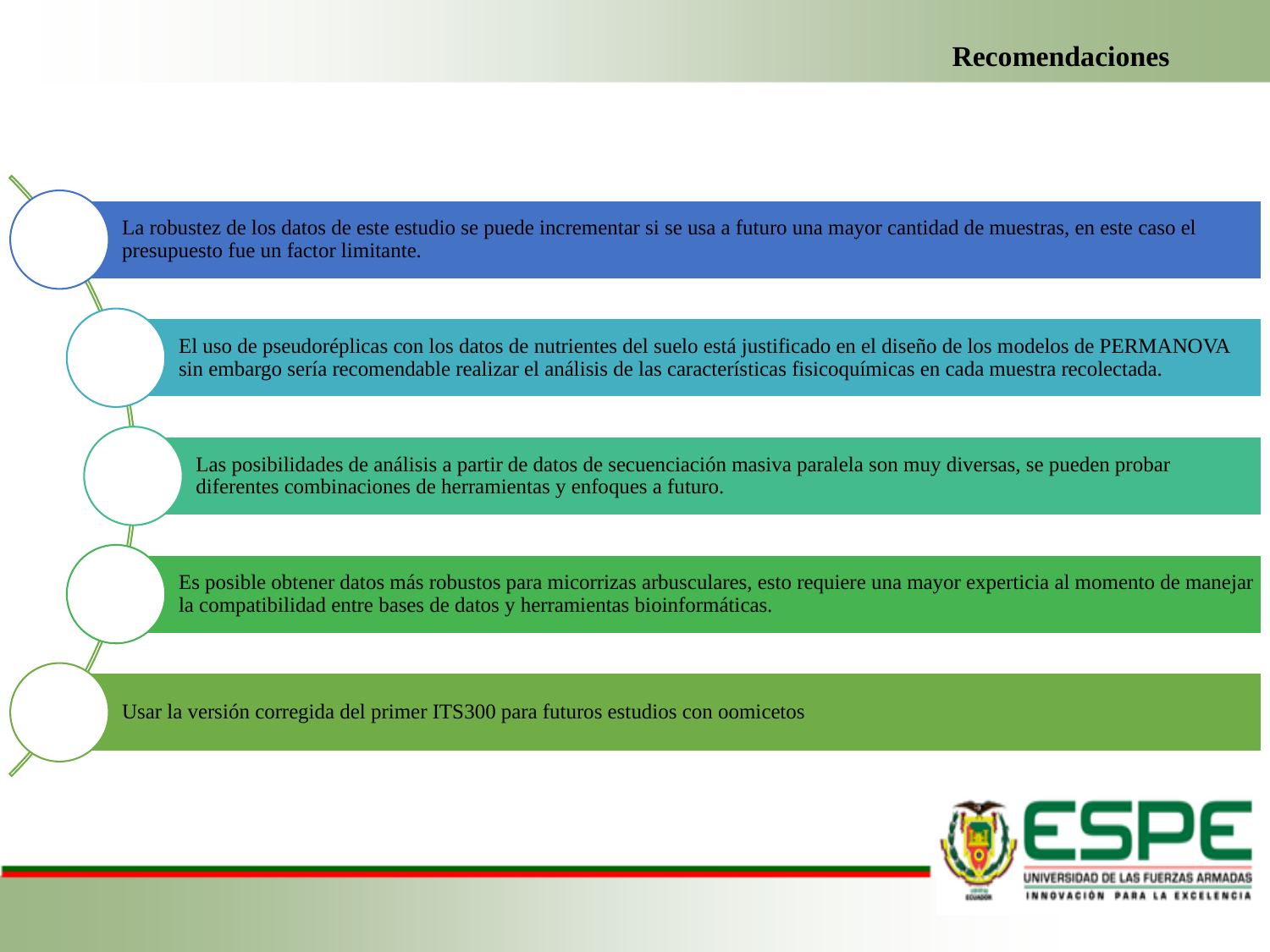

# Recomendaciones
La robustez de los datos de este estudio se puede incrementar si se usa a futuro una mayor cantidad de muestras, en este caso el presupuesto fue un factor limitante.
El uso de pseudoréplicas con los datos de nutrientes del suelo está justificado en el diseño de los modelos de PERMANOVA sin embargo sería recomendable realizar el análisis de las características fisicoquímicas en cada muestra recolectada.
Las posibilidades de análisis a partir de datos de secuenciación masiva paralela son muy diversas, se pueden probar diferentes combinaciones de herramientas y enfoques a futuro.
Es posible obtener datos más robustos para micorrizas arbusculares, esto requiere una mayor experticia al momento de manejar la compatibilidad entre bases de datos y herramientas bioinformáticas.
Usar la versión corregida del primer ITS300 para futuros estudios con oomicetos